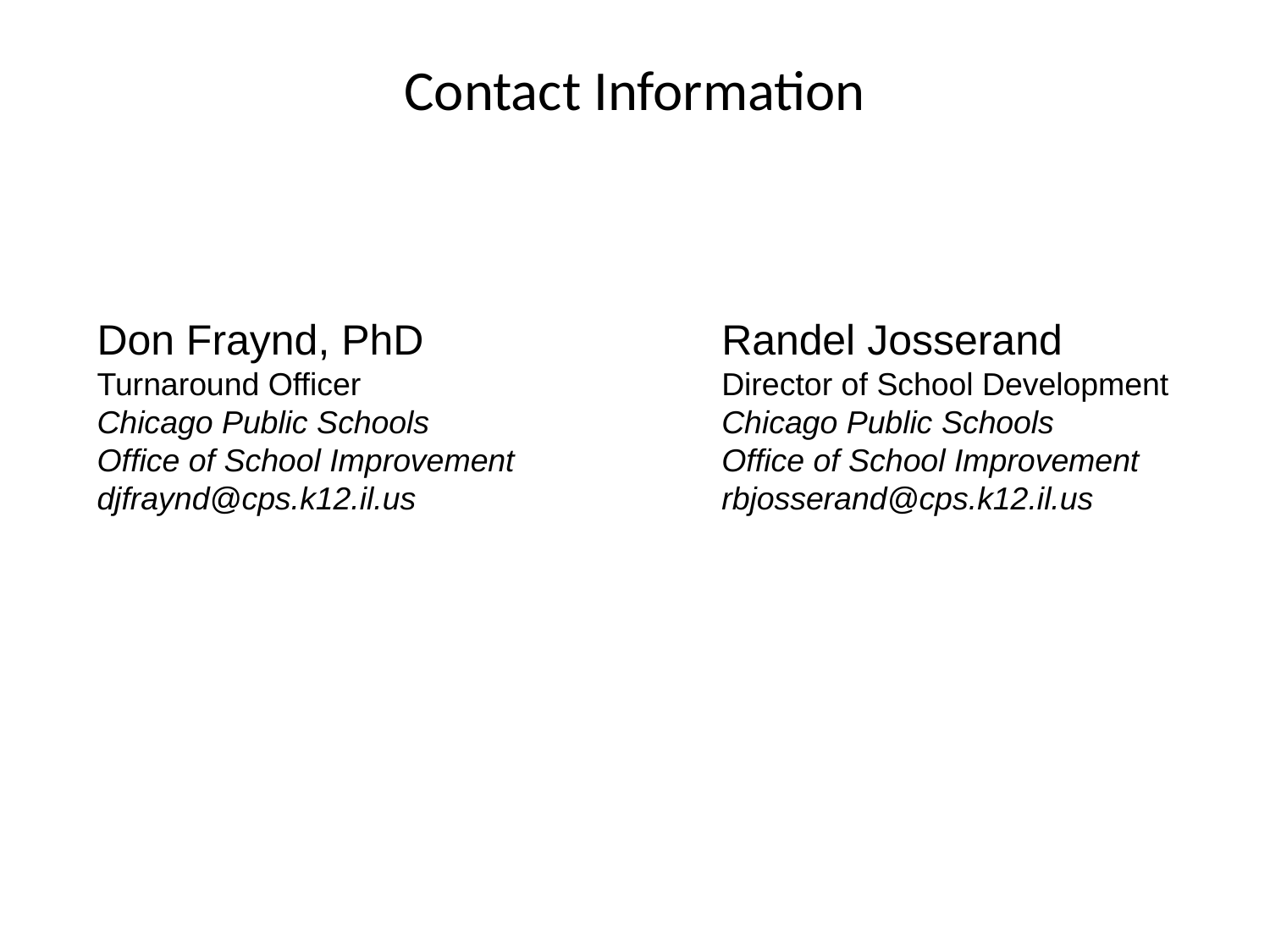

# Contact Information
Don Fraynd, PhD
Turnaround Officer
Chicago Public Schools
Office of School Improvement
djfraynd@cps.k12.il.us
Randel Josserand
Director of School Development
Chicago Public Schools
Office of School Improvement
rbjosserand@cps.k12.il.us